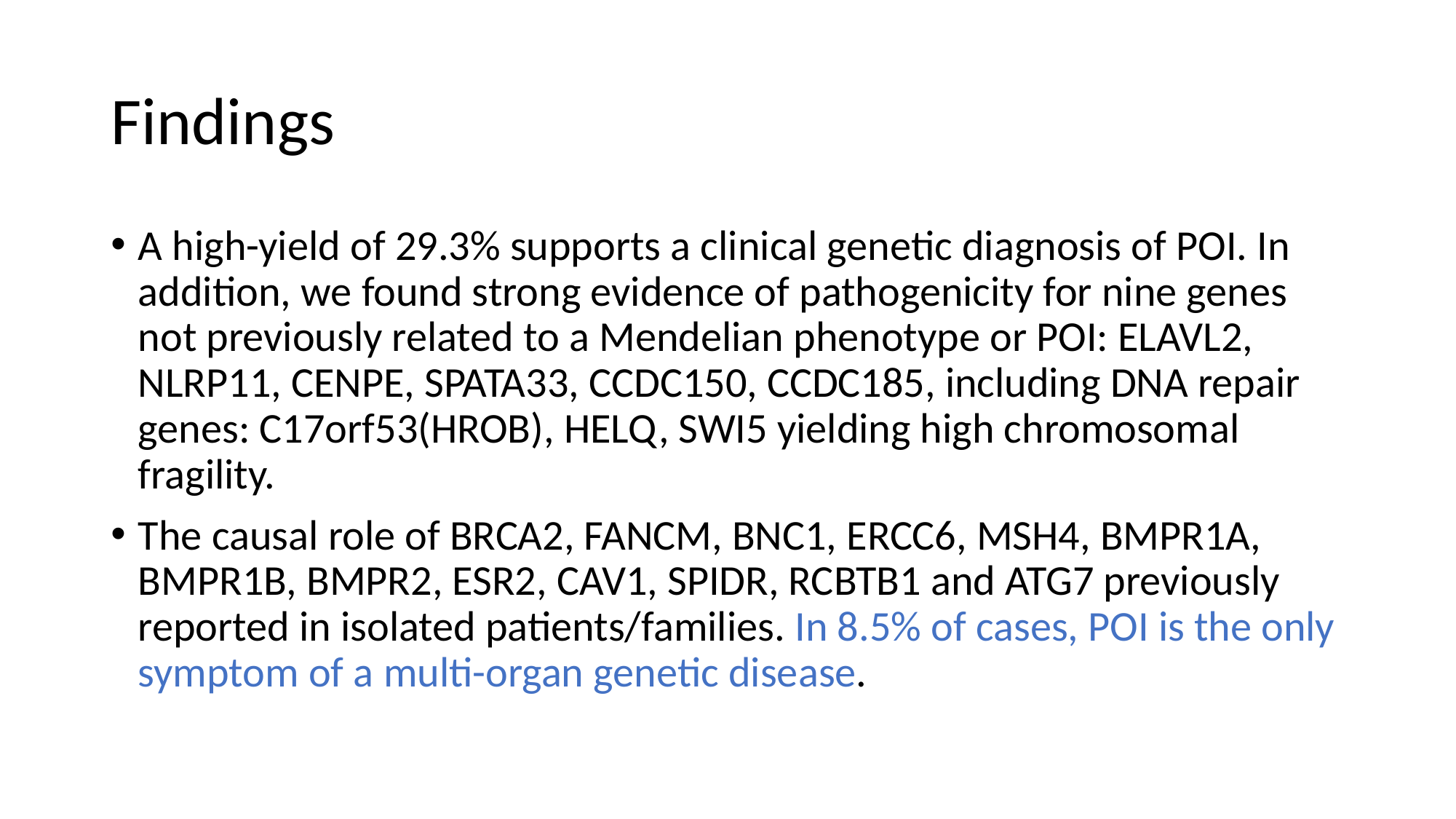

# Findings
A high-yield of 29.3% supports a clinical genetic diagnosis of POI. In addition, we found strong evidence of pathogenicity for nine genes not previously related to a Mendelian phenotype or POI: ELAVL2, NLRP11, CENPE, SPATA33, CCDC150, CCDC185, including DNA repair genes: C17orf53(HROB), HELQ, SWI5 yielding high chromosomal fragility.
The causal role of BRCA2, FANCM, BNC1, ERCC6, MSH4, BMPR1A, BMPR1B, BMPR2, ESR2, CAV1, SPIDR, RCBTB1 and ATG7 previously reported in isolated patients/families. In 8.5% of cases, POI is the only symptom of a multi-organ genetic disease.